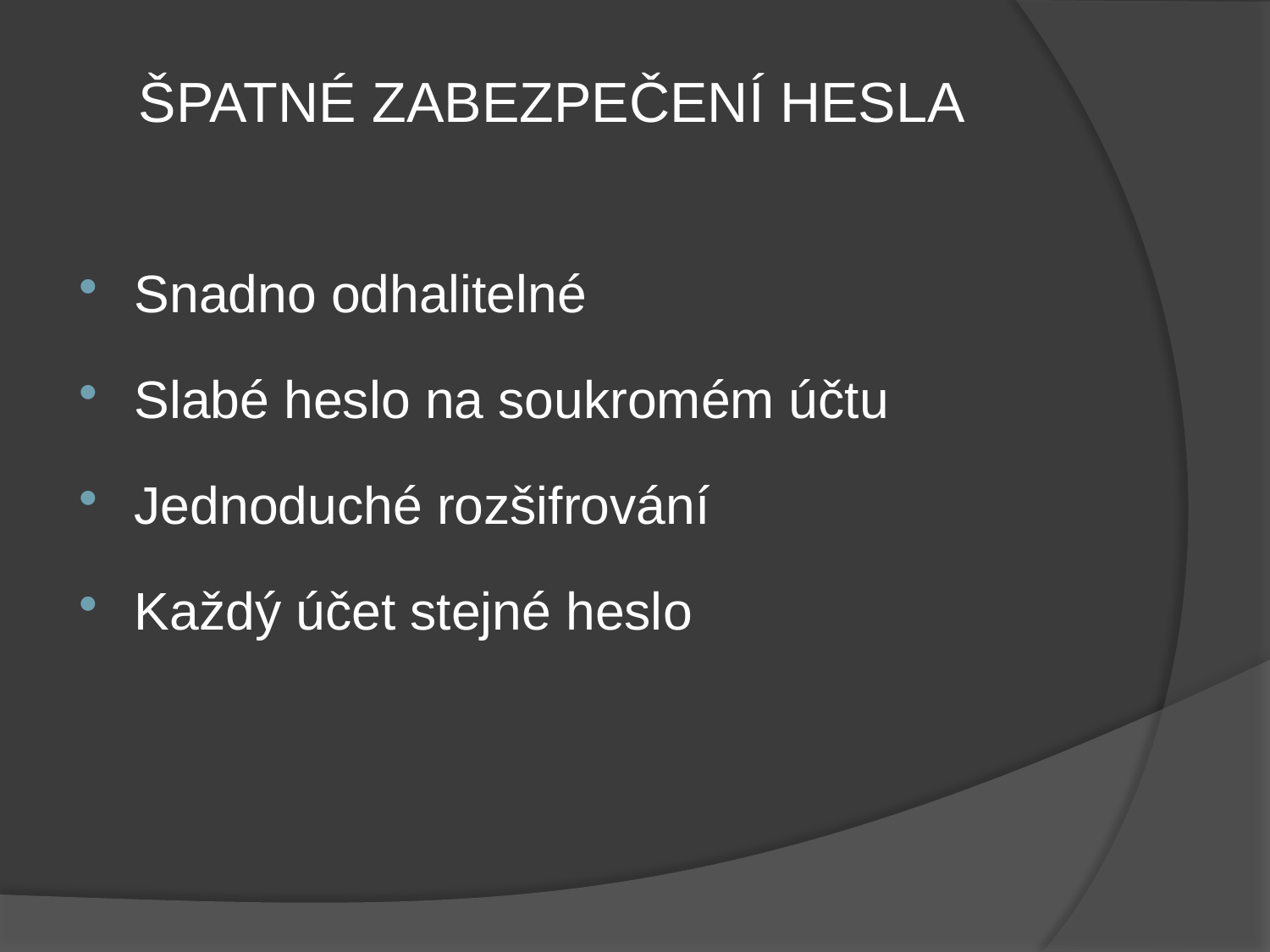

ŠPATNÉ ZABEZPEČENÍ HESLA
Snadno odhalitelné
Slabé heslo na soukromém účtu
Jednoduché rozšifrování
Každý účet stejné heslo